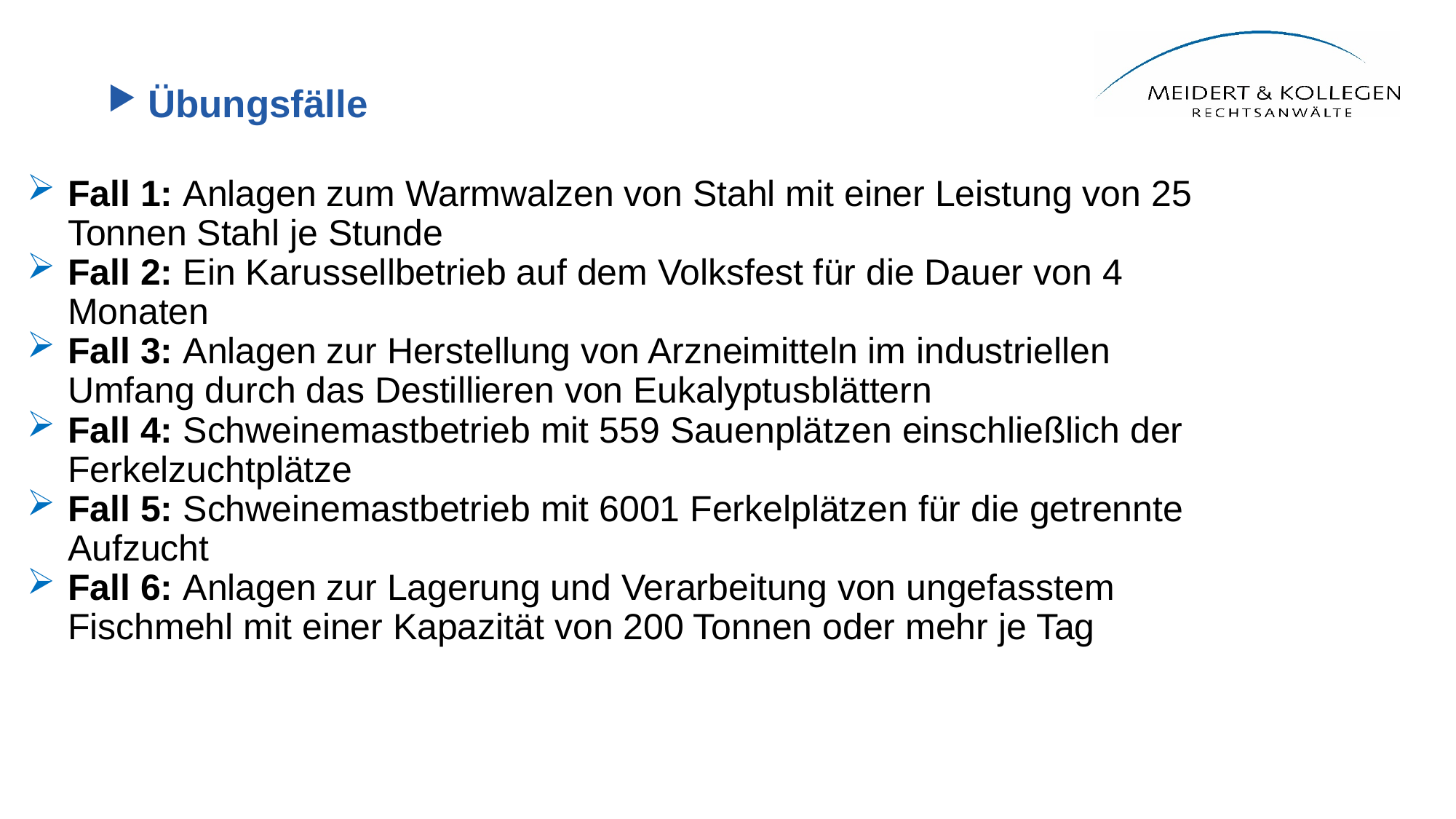

# Übungsfälle
Fall 1: Anlagen zum Warmwalzen von Stahl mit einer Leistung von 25 Tonnen Stahl je Stunde
Fall 2: Ein Karussellbetrieb auf dem Volksfest für die Dauer von 4 Monaten
Fall 3: Anlagen zur Herstellung von Arzneimitteln im industriellen Umfang durch das Destillieren von Eukalyptusblättern
Fall 4: Schweinemastbetrieb mit 559 Sauenplätzen einschließlich der Ferkelzuchtplätze
Fall 5: Schweinemastbetrieb mit 6001 Ferkelplätzen für die getrennte Aufzucht
Fall 6: Anlagen zur Lagerung und Verarbeitung von ungefasstem Fischmehl mit einer Kapazität von 200 Tonnen oder mehr je Tag